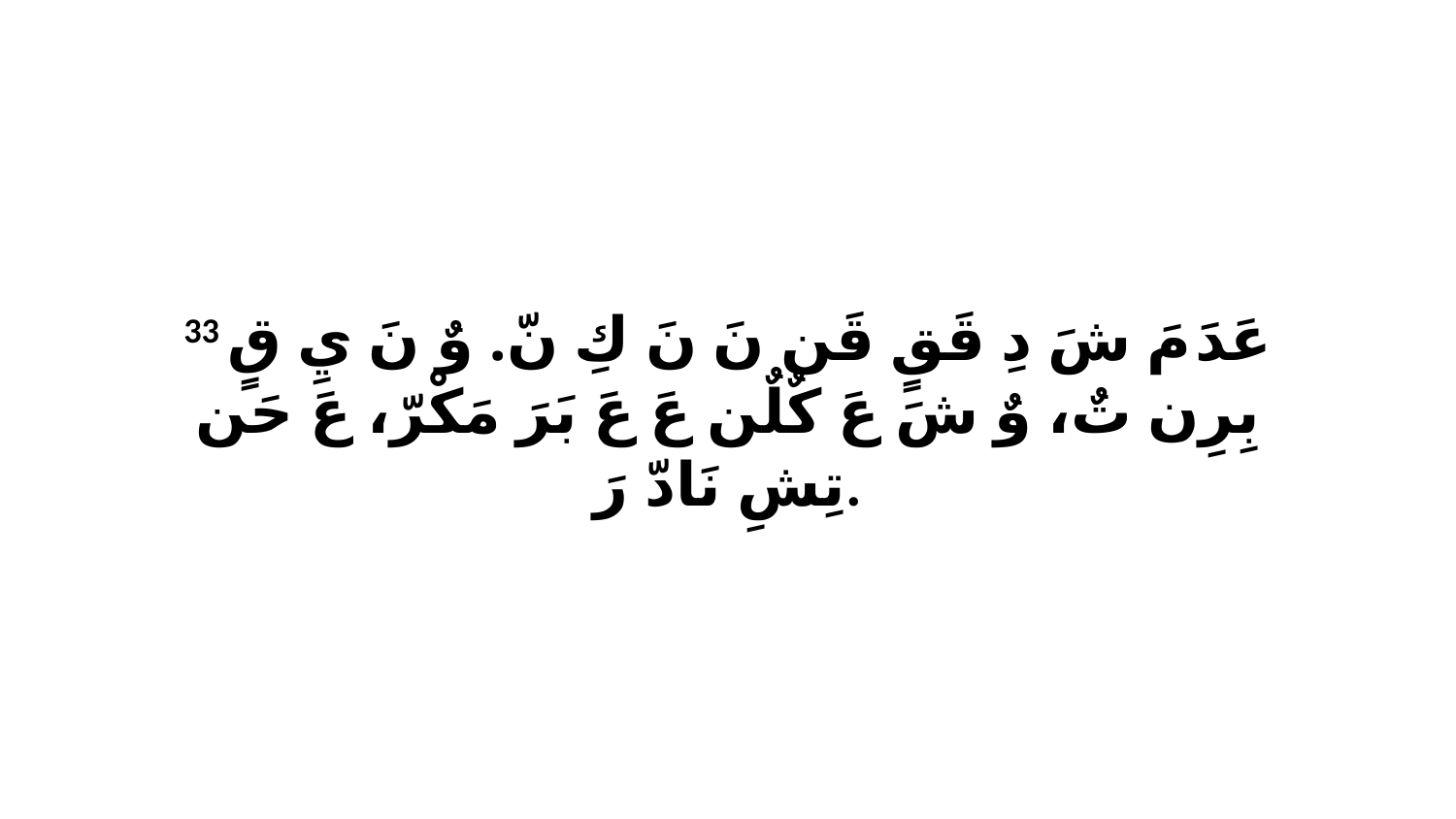

33 عَدَ مَ شَ دِ قَقٍ قَن نَ نَ كِ نّ. وٌ نَ يِ قٍ بِرِن تٌ، وٌ شَ عَ كٌلٌن عَ عَ بَرَ مَكْرّ، عَ حَن تِشِ نَادّ رَ.